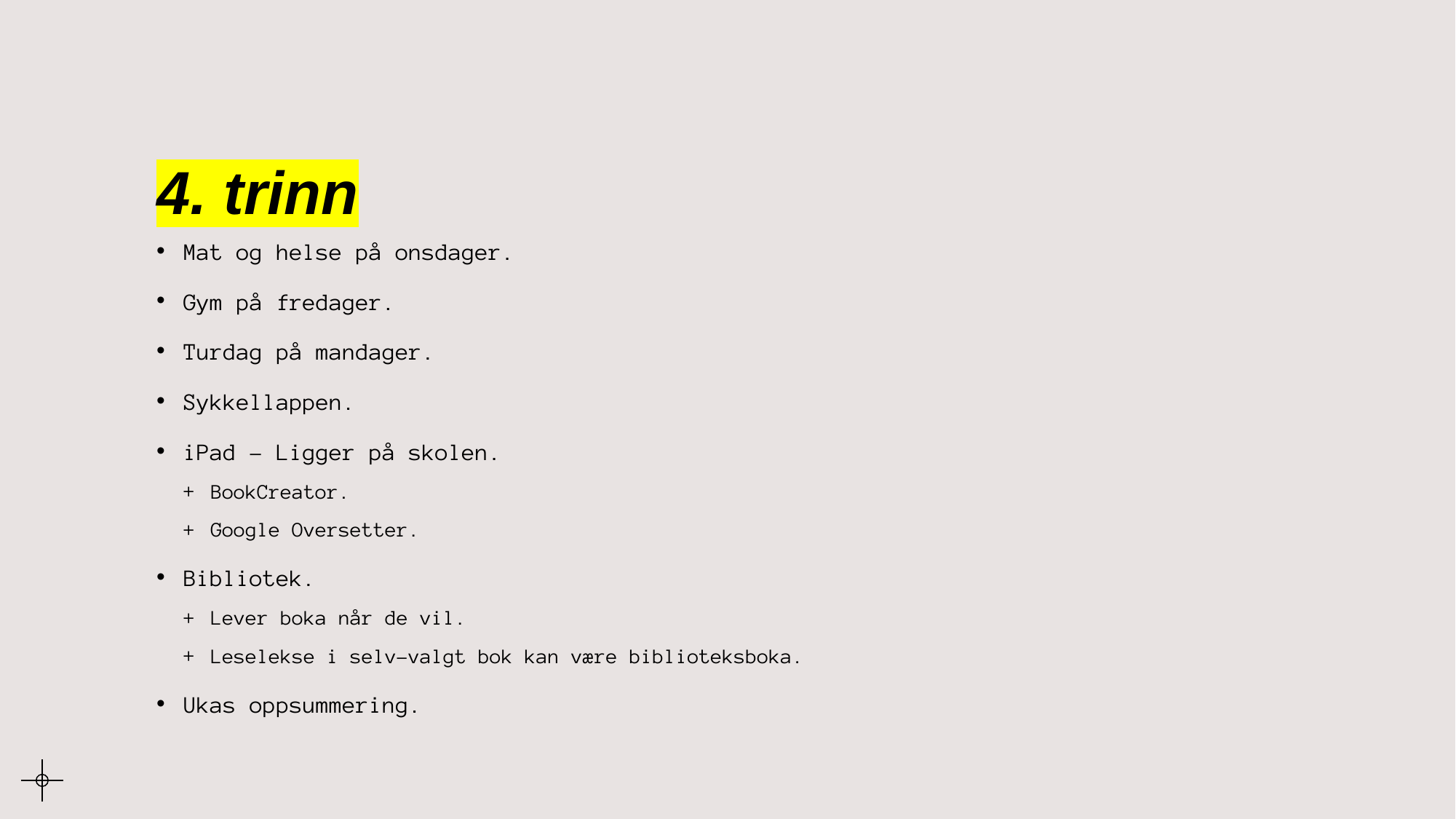

# 4. trinn
Mat og helse på onsdager.
Gym på fredager.
Turdag på mandager.
Sykkellappen.
iPad – Ligger på skolen.
BookCreator.
Google Oversetter.
Bibliotek.
Lever boka når de vil.
Leselekse i selv-valgt bok kan være biblioteksboka.
Ukas oppsummering.